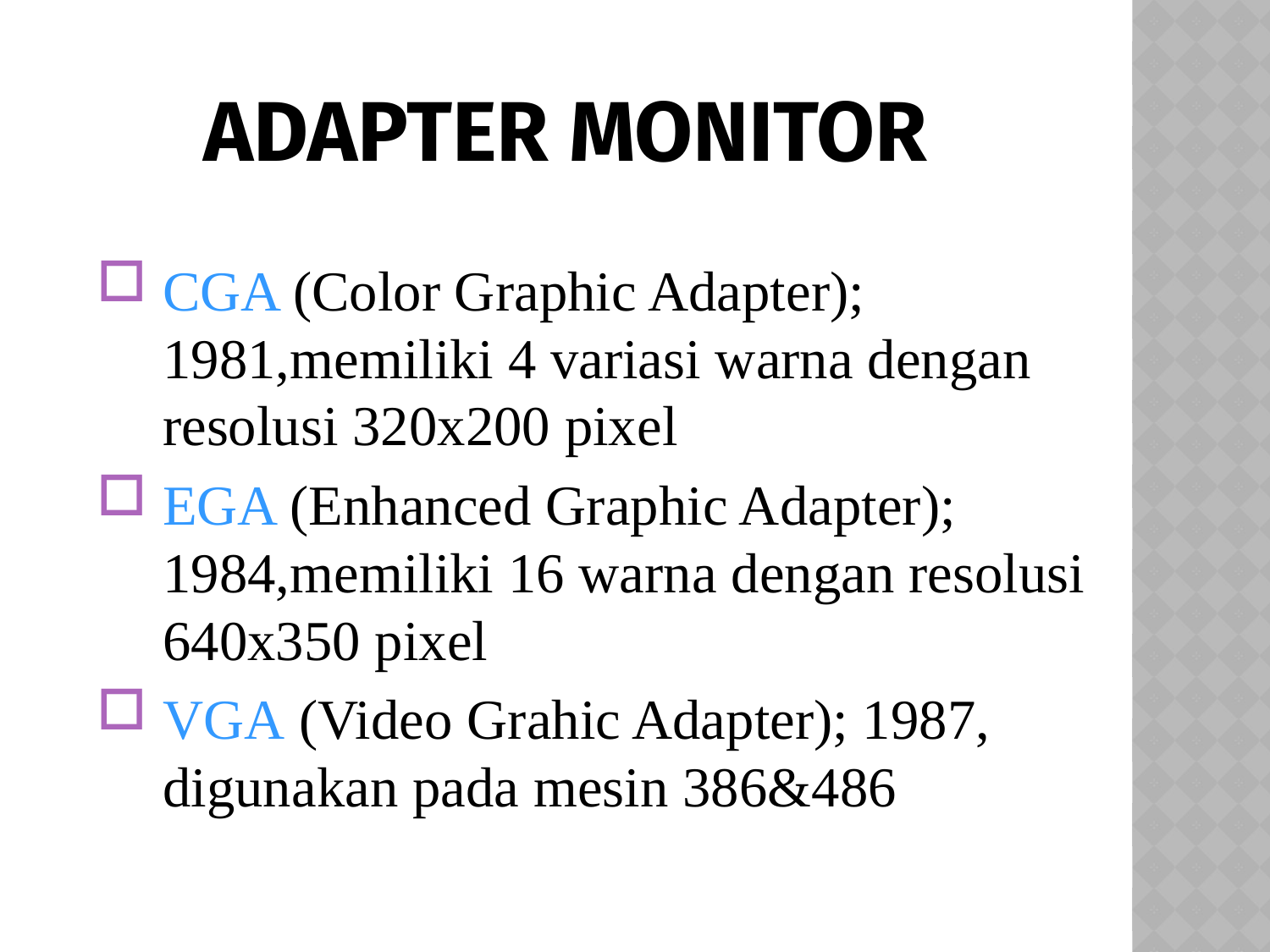

# Adapter Monitor
CGA (Color Graphic Adapter); 1981,memiliki 4 variasi warna dengan resolusi 320x200 pixel
EGA (Enhanced Graphic Adapter); 1984,memiliki 16 warna dengan resolusi 640x350 pixel
VGA (Video Grahic Adapter); 1987, digunakan pada mesin 386&486